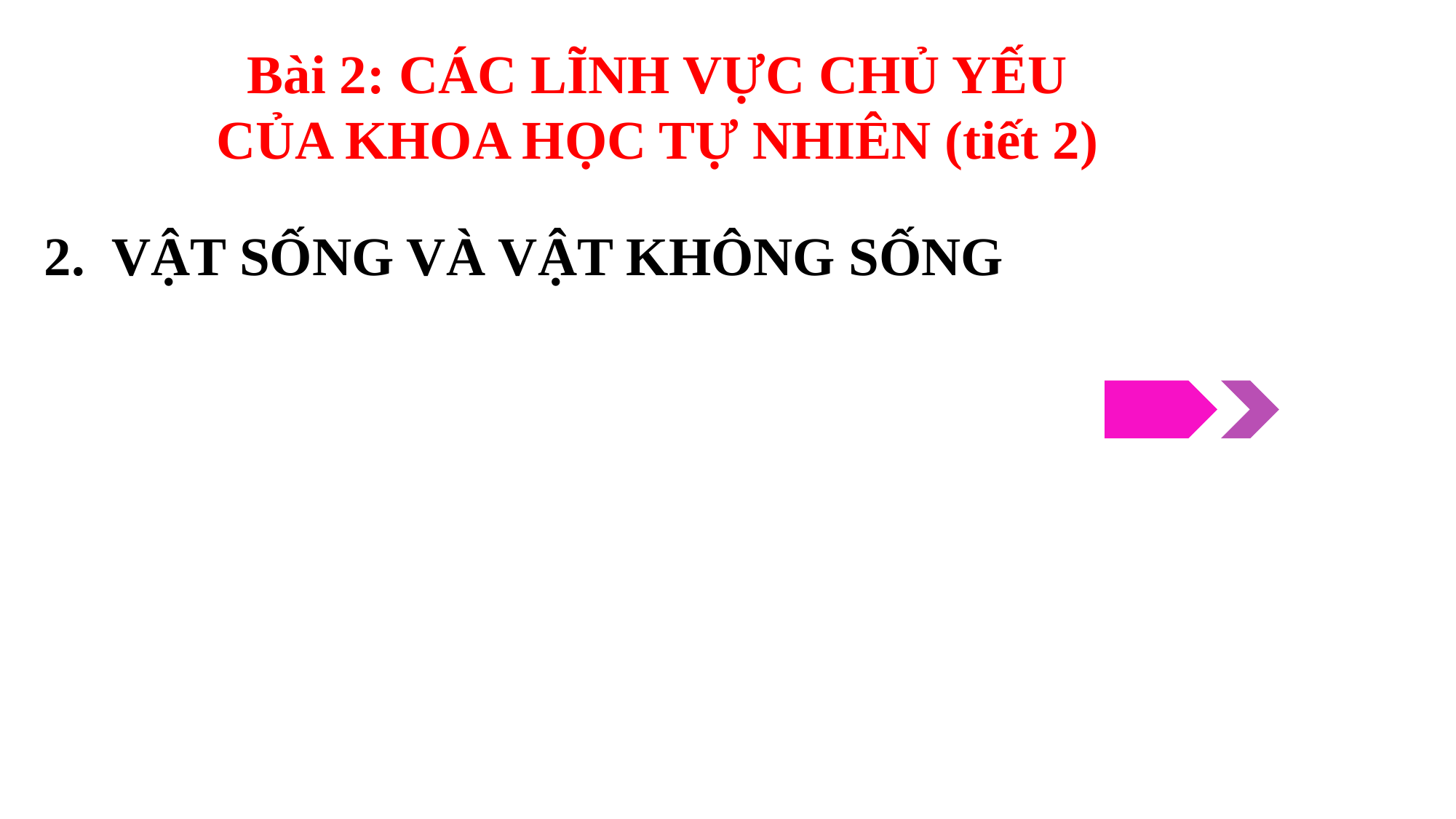

Bài 2: CÁC LĨNH VỰC CHỦ YẾU CỦA KHOA HỌC TỰ NHIÊN (tiết 2)
2.  VẬT SỐNG VÀ VẬT KHÔNG SỐNG